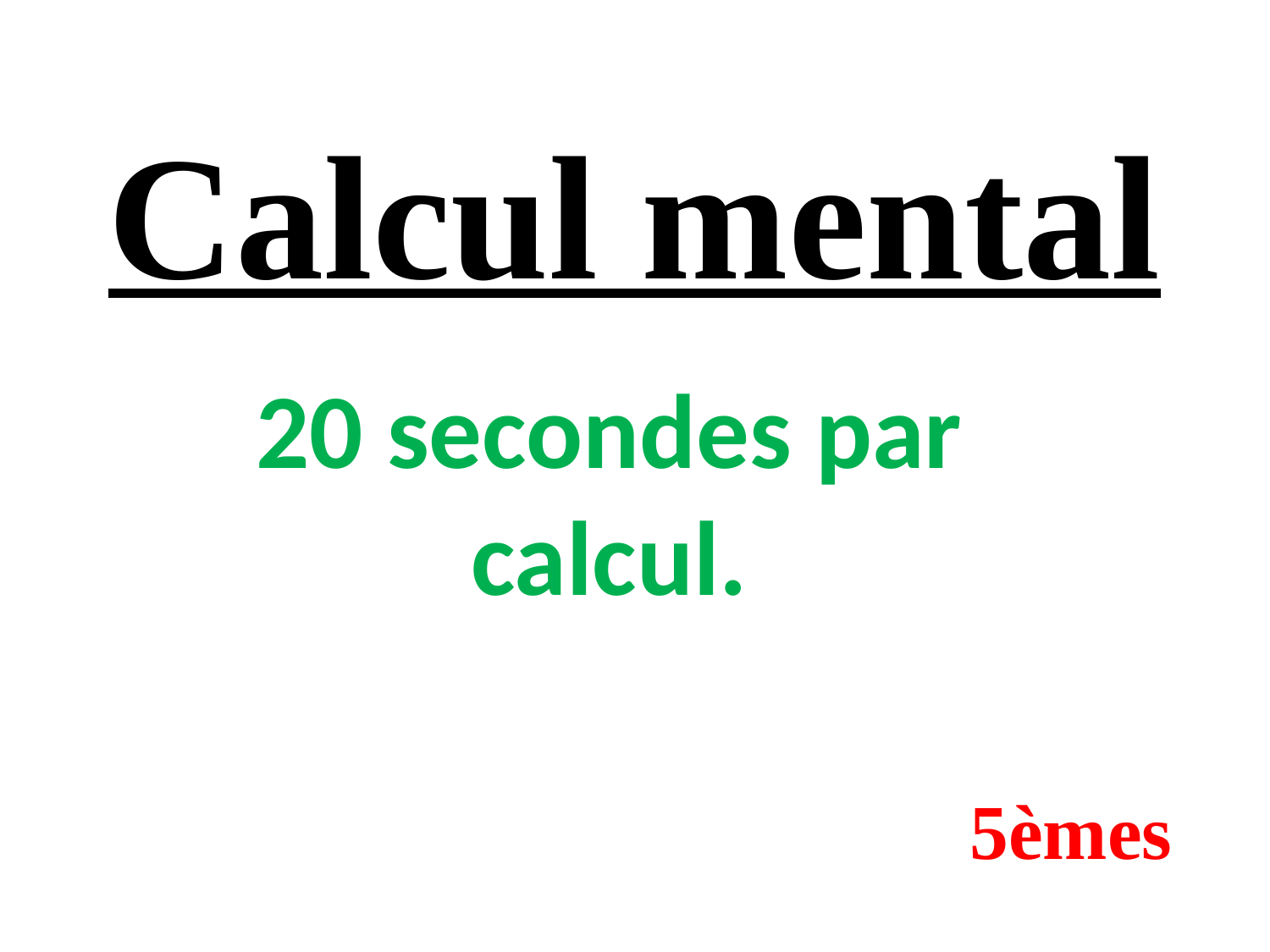

# Calcul mental
20 secondes par calcul.
5èmes